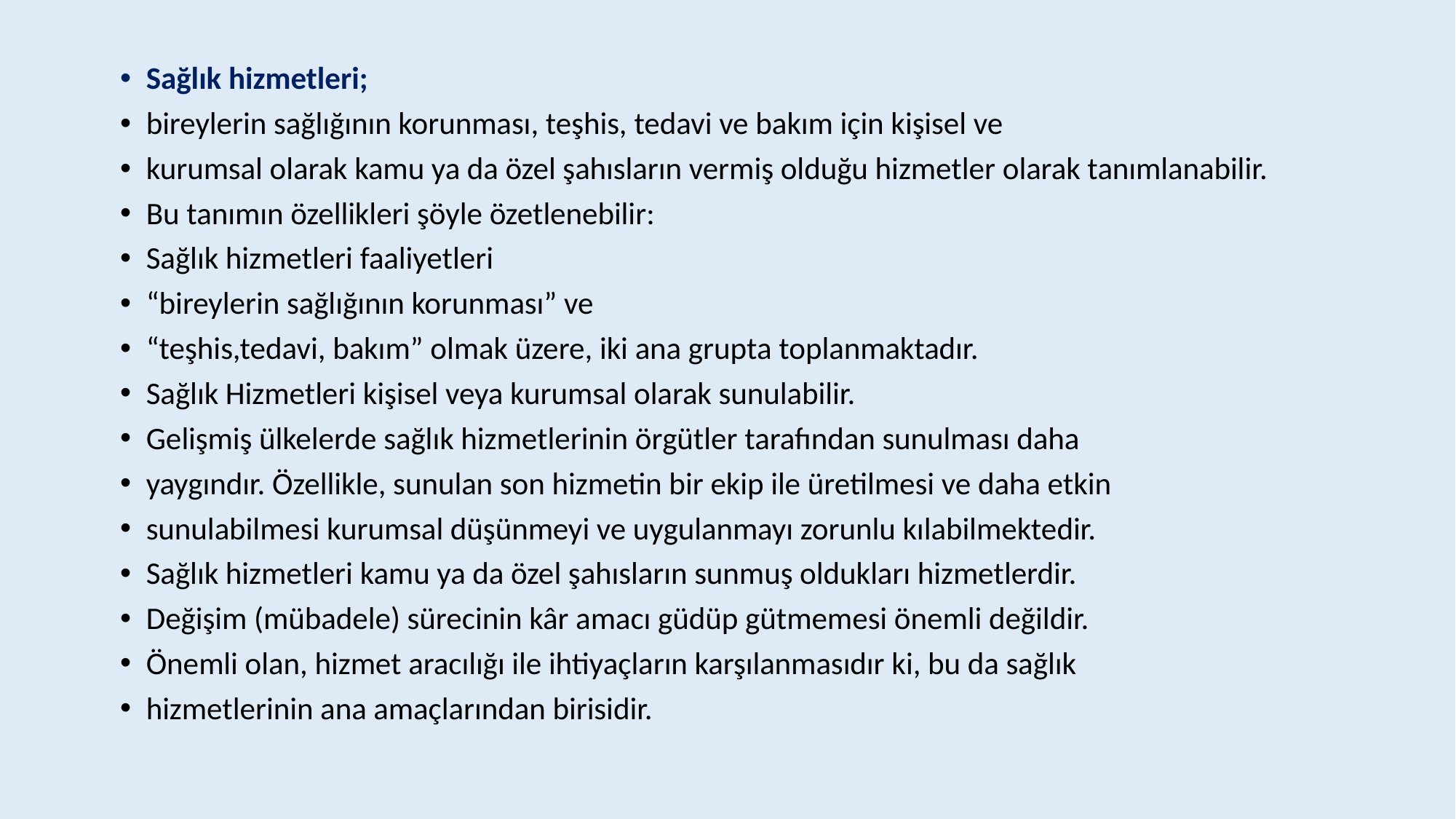

Sağlık hizmetleri;
bireylerin sağlığının korunması, teşhis, tedavi ve bakım için kişisel ve
kurumsal olarak kamu ya da özel şahısların vermiş olduğu hizmetler olarak tanımlanabilir.
Bu tanımın özellikleri şöyle özetlenebilir:
Sağlık hizmetleri faaliyetleri
“bireylerin sağlığının korunması” ve
“teşhis,tedavi, bakım” olmak üzere, iki ana grupta toplanmaktadır.
Sağlık Hizmetleri kişisel veya kurumsal olarak sunulabilir.
Gelişmiş ülkelerde sağlık hizmetlerinin örgütler tarafından sunulması daha
yaygındır. Özellikle, sunulan son hizmetin bir ekip ile üretilmesi ve daha etkin
sunulabilmesi kurumsal düşünmeyi ve uygulanmayı zorunlu kılabilmektedir.
Sağlık hizmetleri kamu ya da özel şahısların sunmuş oldukları hizmetlerdir.
Değişim (mübadele) sürecinin kâr amacı güdüp gütmemesi önemli değildir.
Önemli olan, hizmet aracılığı ile ihtiyaçların karşılanmasıdır ki, bu da sağlık
hizmetlerinin ana amaçlarından birisidir.